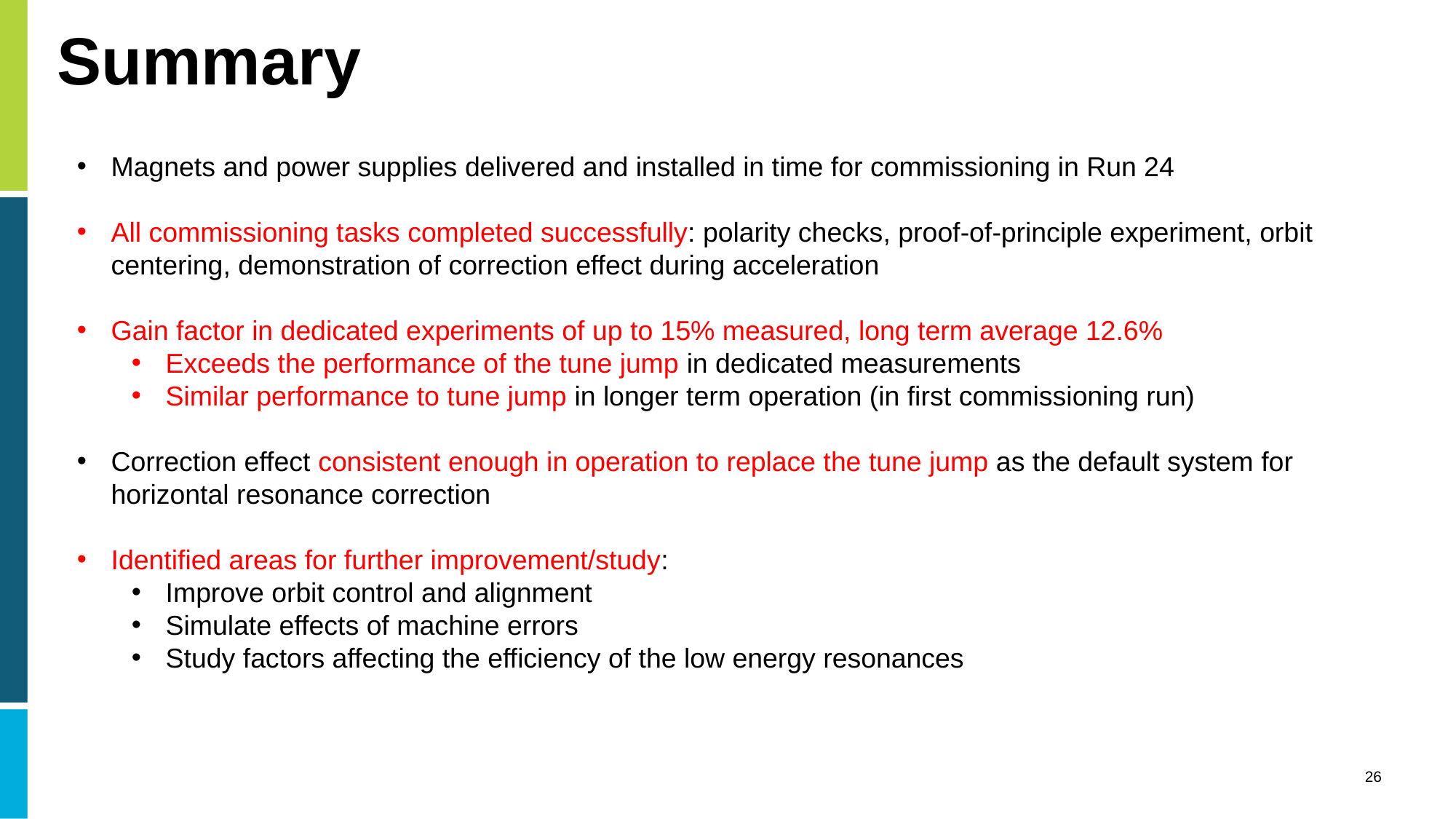

# Summary
Magnets and power supplies delivered and installed in time for commissioning in Run 24

All commissioning tasks completed successfully: polarity checks, proof-of-principle experiment, orbit centering, demonstration of correction effect during acceleration

Gain factor in dedicated experiments of up to 15% measured, long term average 12.6%
Exceeds the performance of the tune jump in dedicated measurements
Similar performance to tune jump in longer term operation (in first commissioning run)

Correction effect consistent enough in operation to replace the tune jump as the default system for horizontal resonance correction

Identified areas for further improvement/study:
Improve orbit control and alignment
Simulate effects of machine errors
Study factors affecting the efficiency of the low energy resonances

26